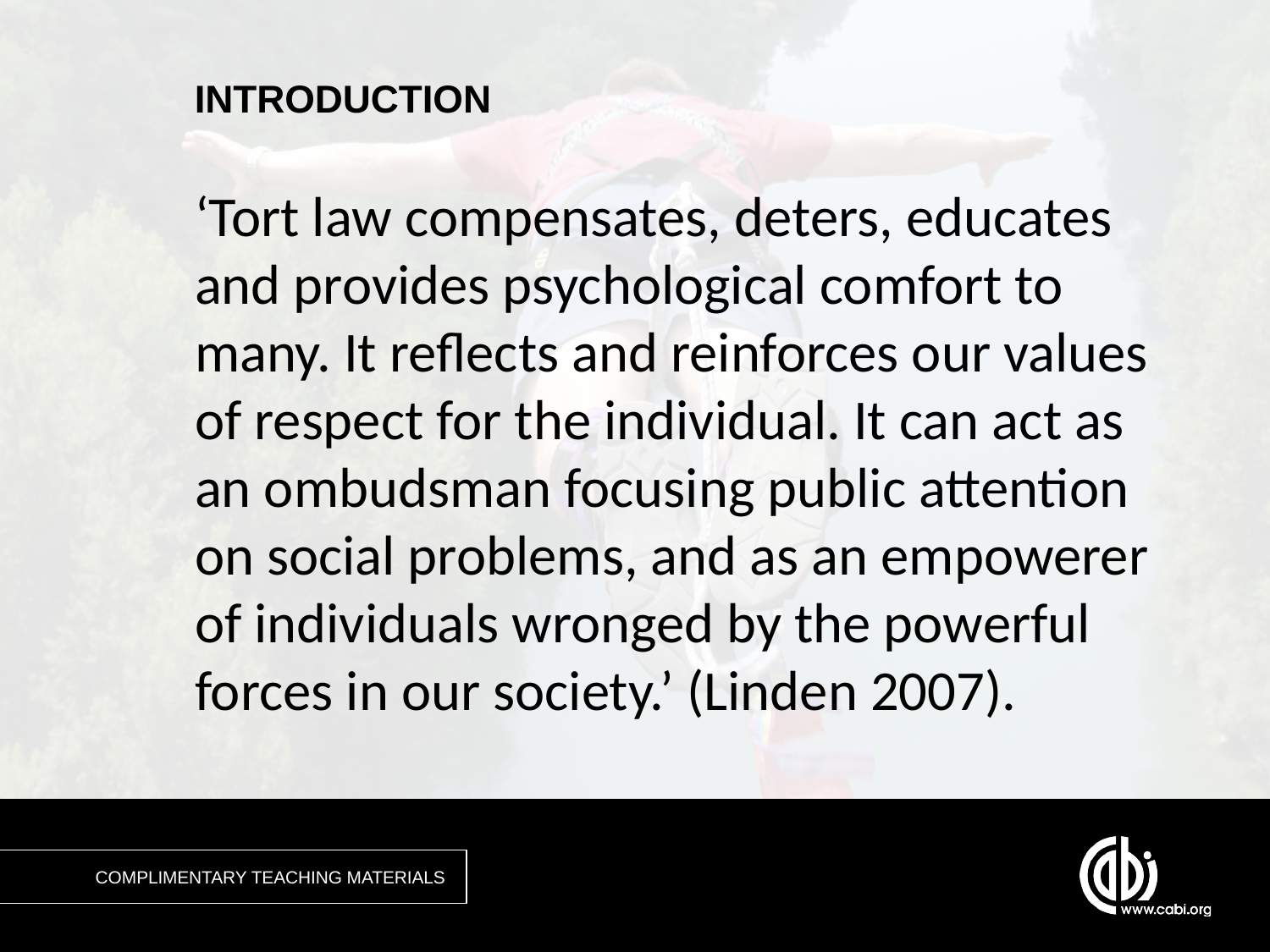

‘Tort law compensates, deters, educates and provides psychological comfort to many. It reflects and reinforces our values of respect for the individual. It can act as an ombudsman focusing public attention on social problems, and as an empowerer of individuals wronged by the powerful forces in our society.’ (Linden 2007).